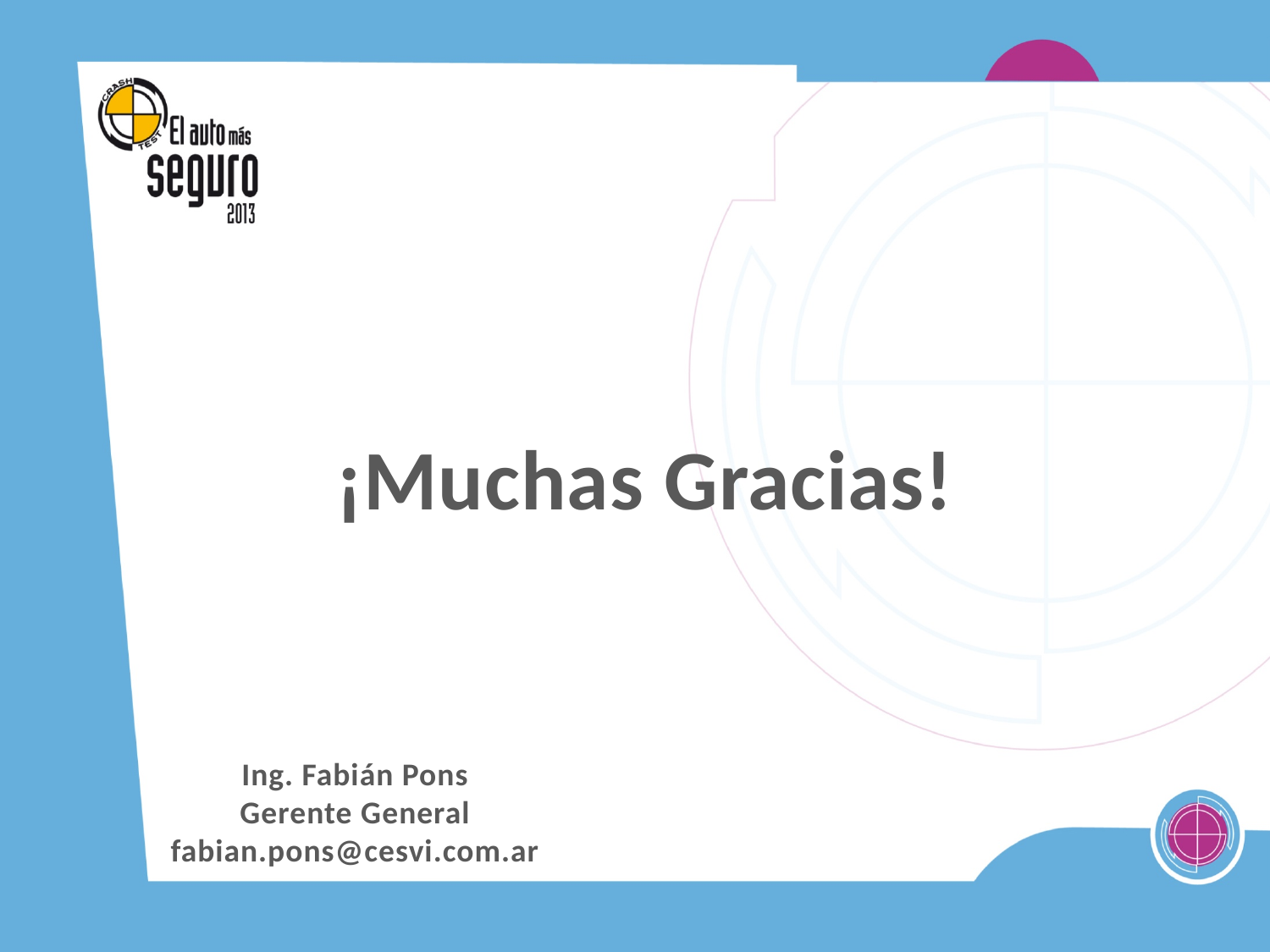

¡Muchas Gracias!
Ing. Fabián Pons
Gerente General
fabian.pons@cesvi.com.ar